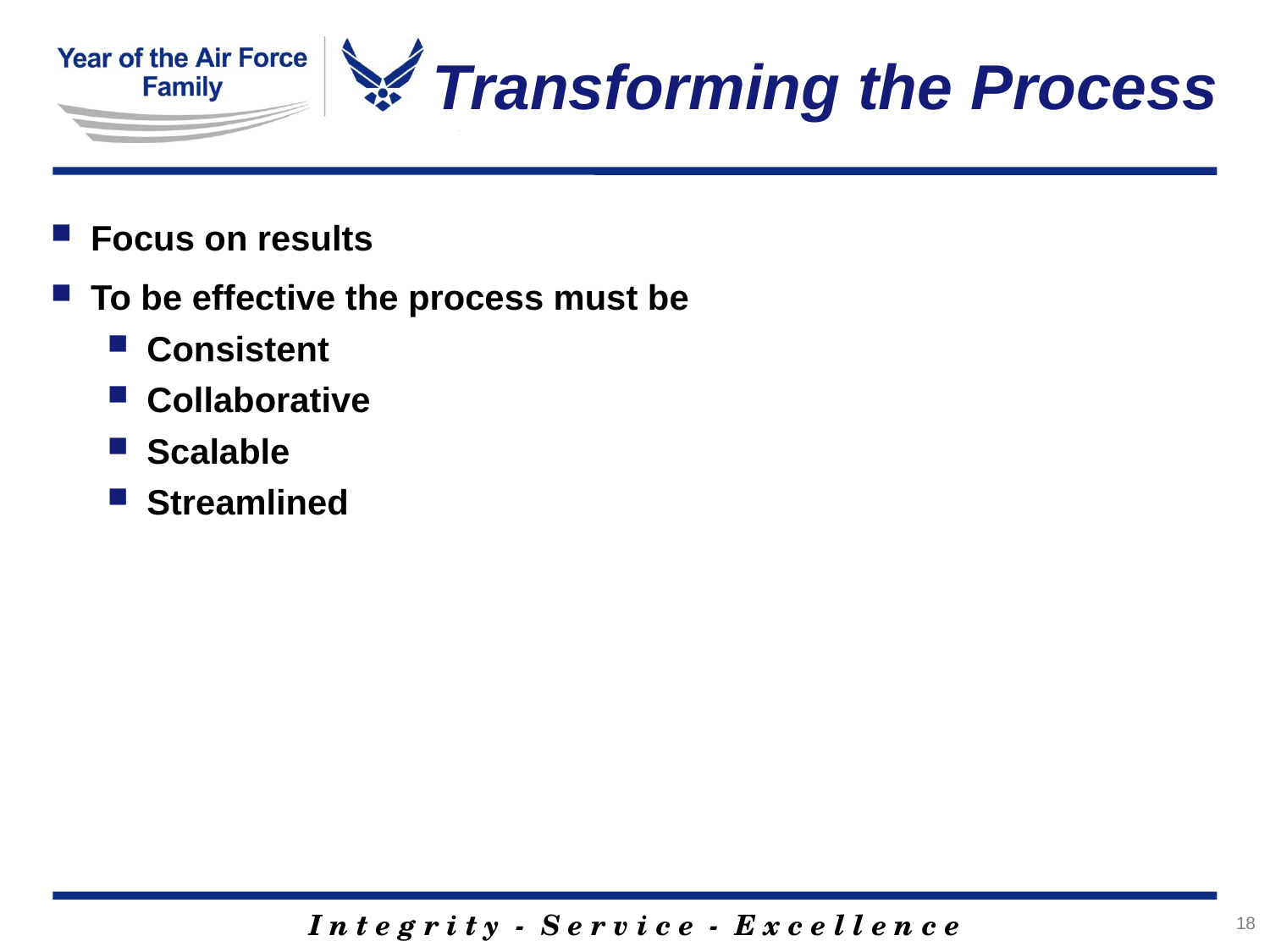

Focus on results
To be effective the process must be
Consistent
Collaborative
Scalable
Streamlined

Transforming the Process
18